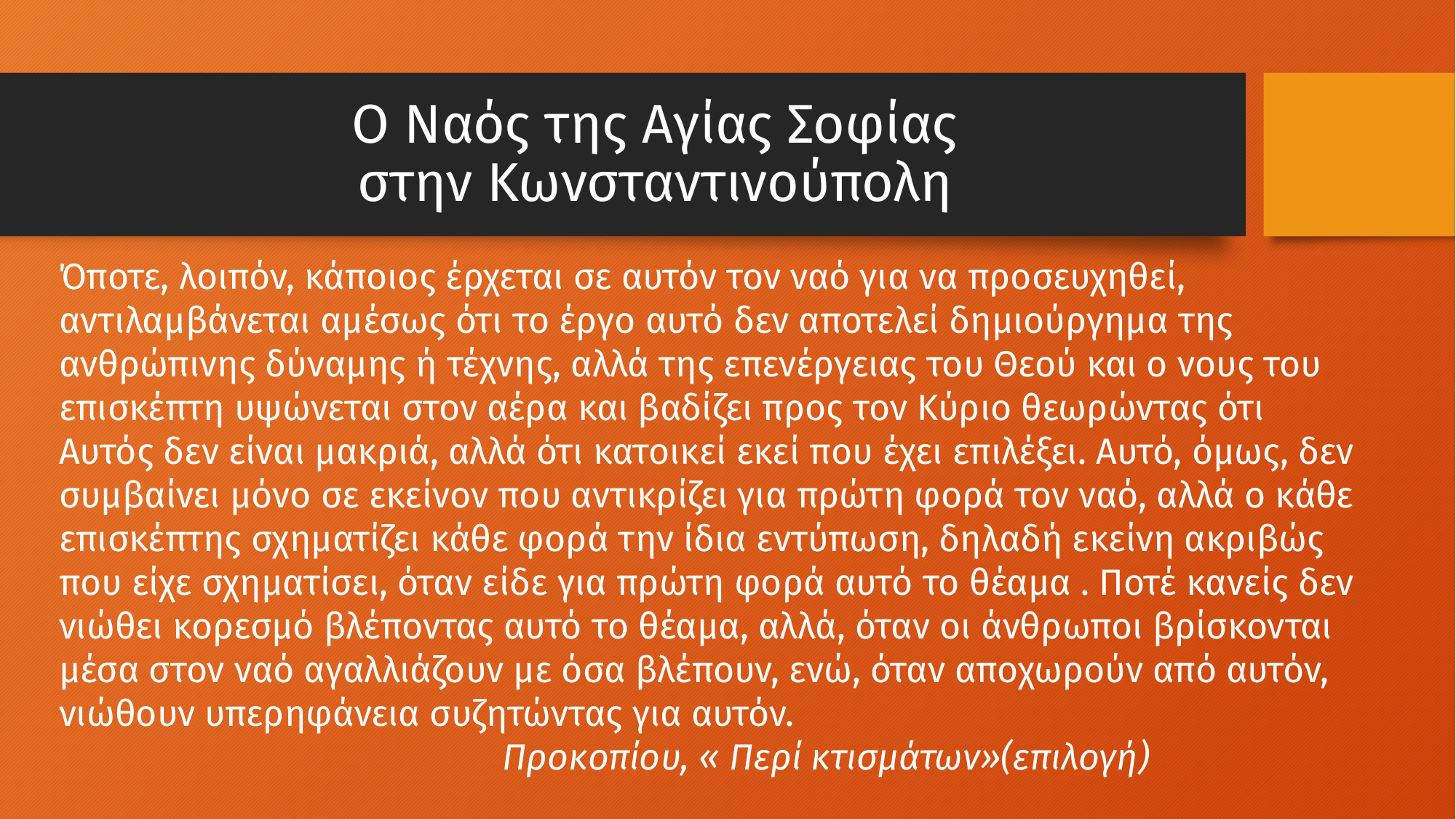

# Ο Ναός της Αγίας Σοφίας στην Κωνσταντινούπολη
Όποτε, λοιπόν, κάποιος έρχεται σε αυτόν τον ναό για να προσευχηθεί, αντιλαμβάνεται αμέσως ότι το έργο αυτό δεν αποτελεί δημιούργημα της ανθρώπινης δύναμης ή τέχνης, αλλά της επενέργειας του Θεού και ο νους του επισκέπτη υψώνεται στον αέρα και βαδίζει προς τον Κύριο θεωρώντας ότι Αυτός δεν είναι μακριά, αλλά ότι κατοικεί εκεί που έχει επιλέξει. Αυτό, όμως, δεν συμβαίνει μόνο σε εκείνον που αντικρίζει για πρώτη φορά τον ναό, αλλά ο κάθε επισκέπτης σχηματίζει κάθε φορά την ίδια εντύπωση, δηλαδή εκείνη ακριβώς που είχε σχηματίσει, όταν είδε για πρώτη φορά αυτό το θέαμα . Ποτέ κανείς δεν νιώθει κορεσμό βλέποντας αυτό το θέαμα, αλλά, όταν οι άνθρωποι βρίσκονται μέσα στον ναό αγαλλιάζουν με όσα βλέπουν, ενώ, όταν αποχωρούν από αυτόν, νιώθουν υπερηφάνεια συζητώντας για αυτόν.
                                              Προκοπίου, « Περί κτισμάτων»(επιλογή)